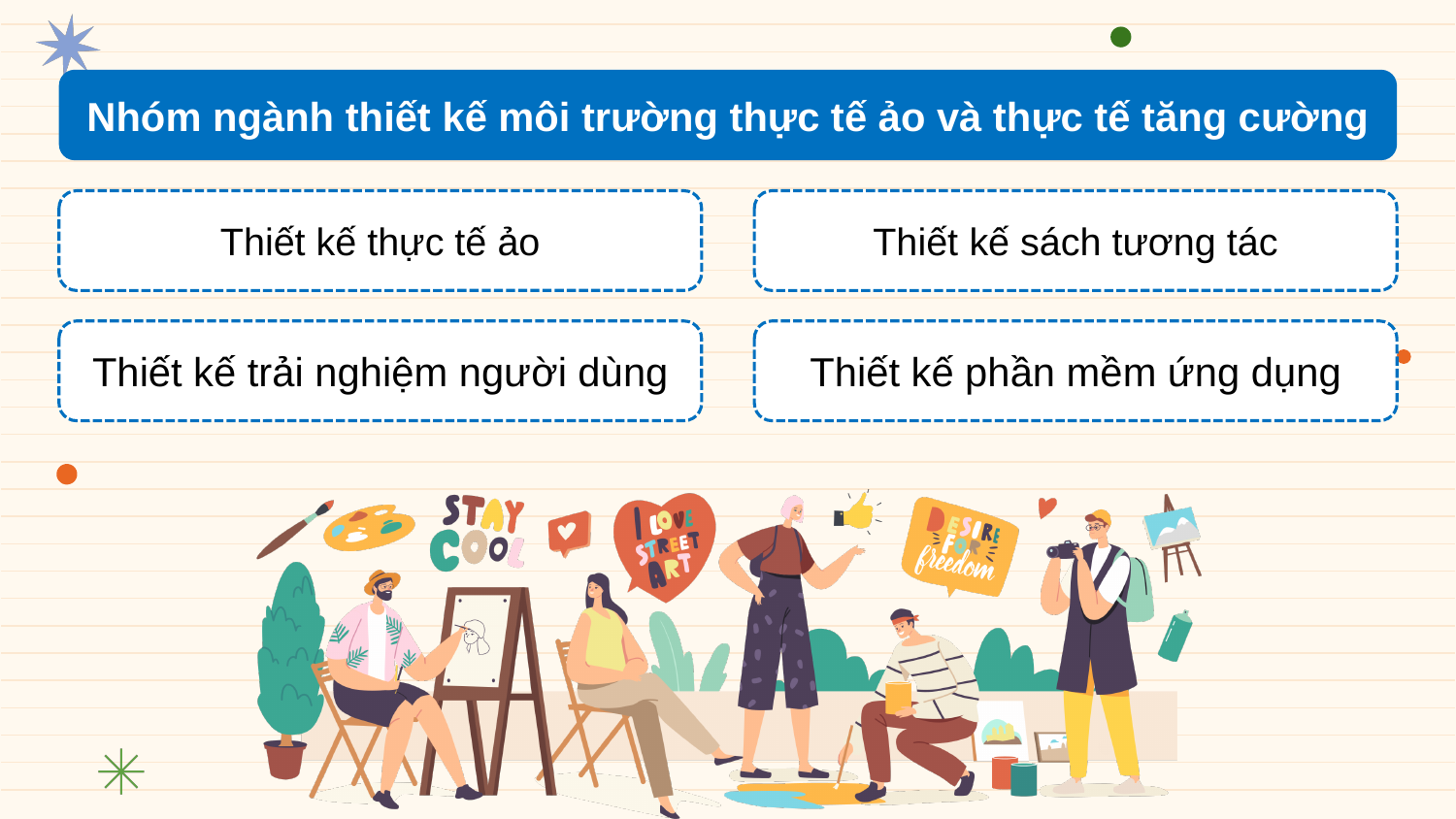

Nhóm ngành thiết kế môi trường thực tế ảo và thực tế tăng cường
Thiết kế thực tế ảo
Thiết kế sách tương tác
Thiết kế trải nghiệm người dùng
Thiết kế phần mềm ứng dụng